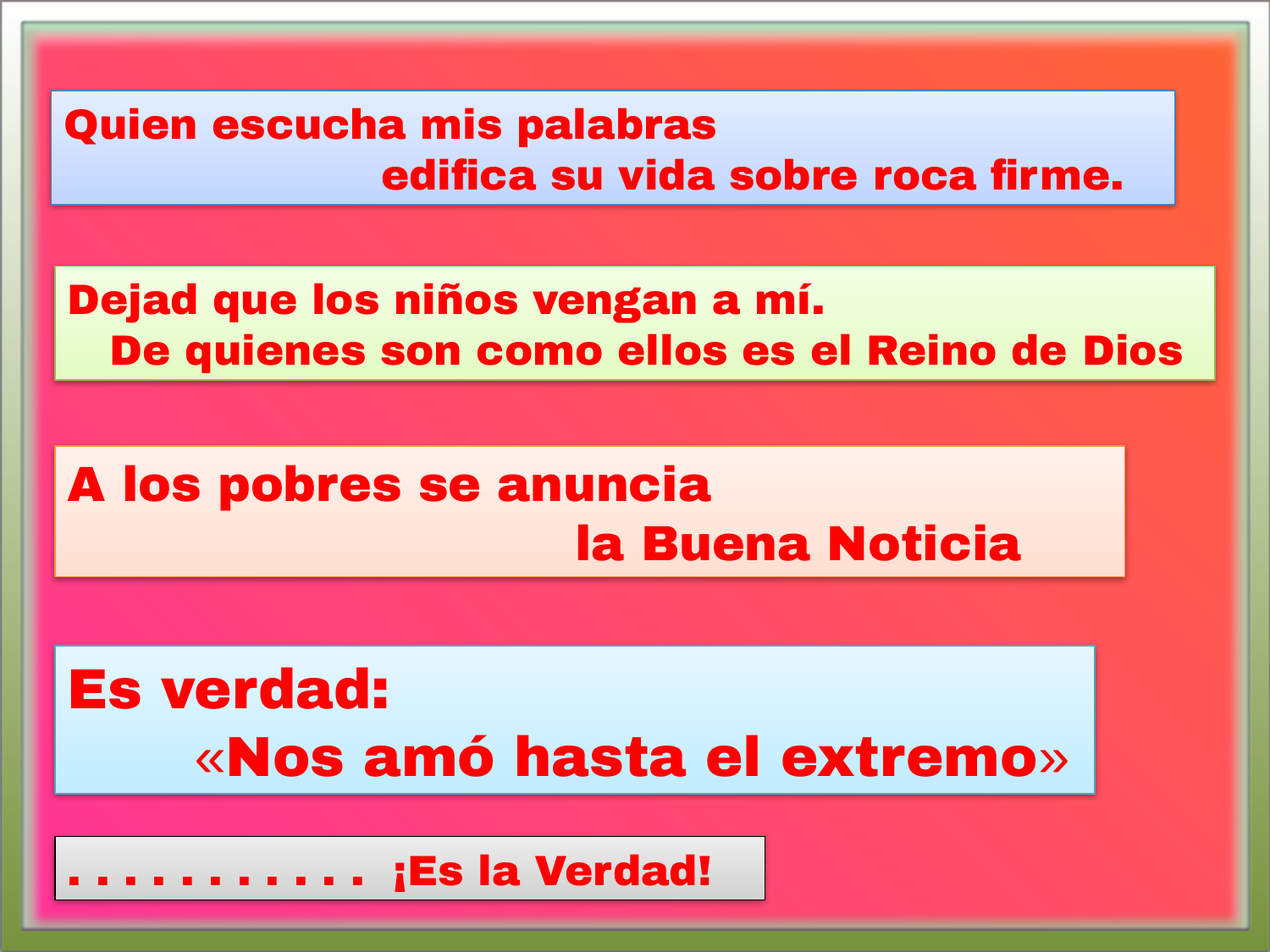

Quien escucha mis palabras
edifica su vida sobre roca firme.
Dejad que los niños vengan a mí.
   De quienes son como ellos es el Reino de Dios
A los pobres se anuncia
				la Buena Noticia
Es verdad:
«Nos amó hasta el extremo»
. . . . . . . . . . .  ¡Es la Verdad!